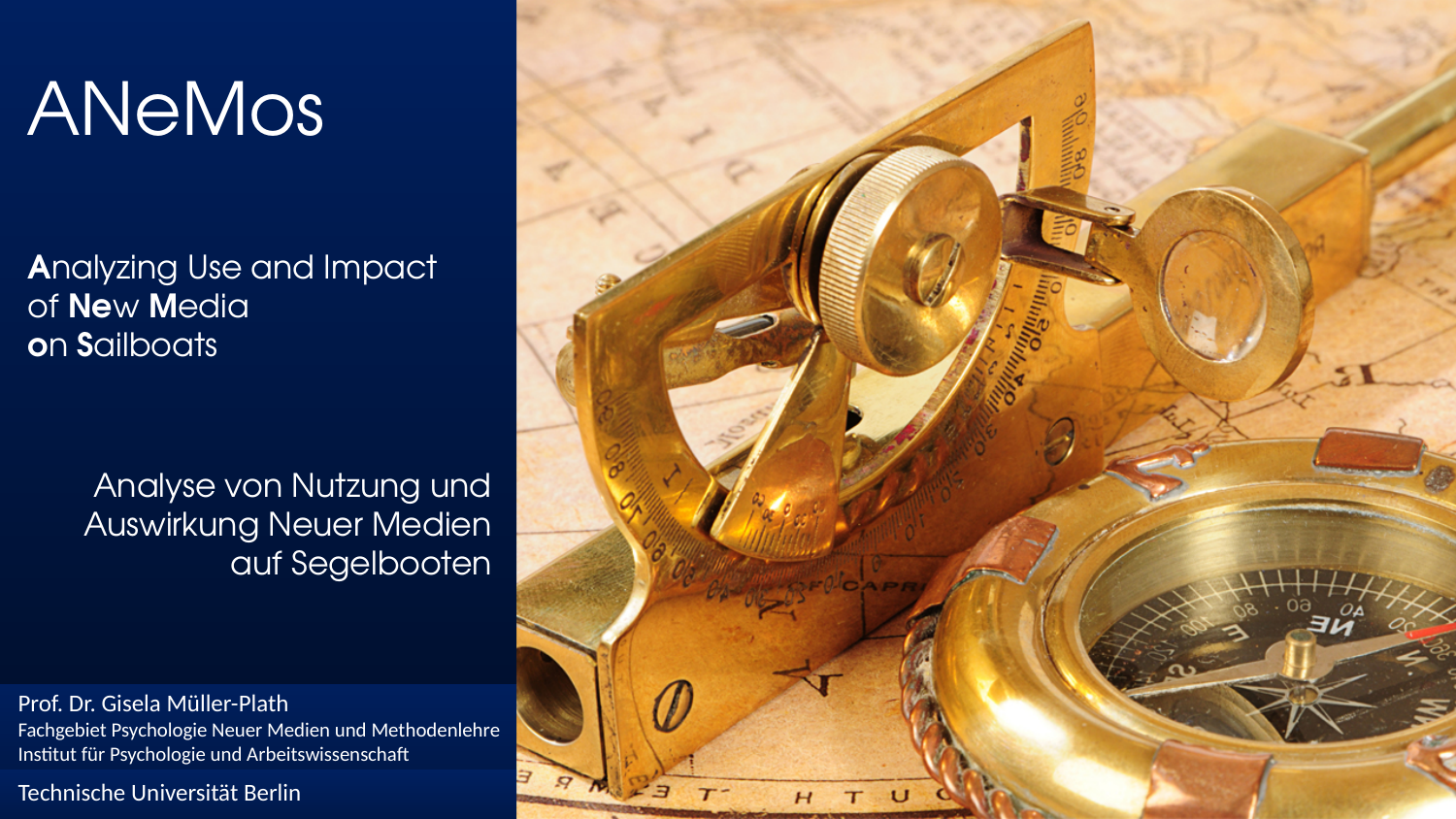

# ANeMos
Analyzing Use and Impact of New Media
on Sailboats
Analyse von Nutzung und Auswirkung Neuer Medien auf Segelbooten
Prof. Dr. Gisela Müller-Plath
Fachgebiet Psychologie Neuer Medien und Methodenlehre
Institut für Psychologie und Arbeitswissenschaft
Technische Universität Berlin